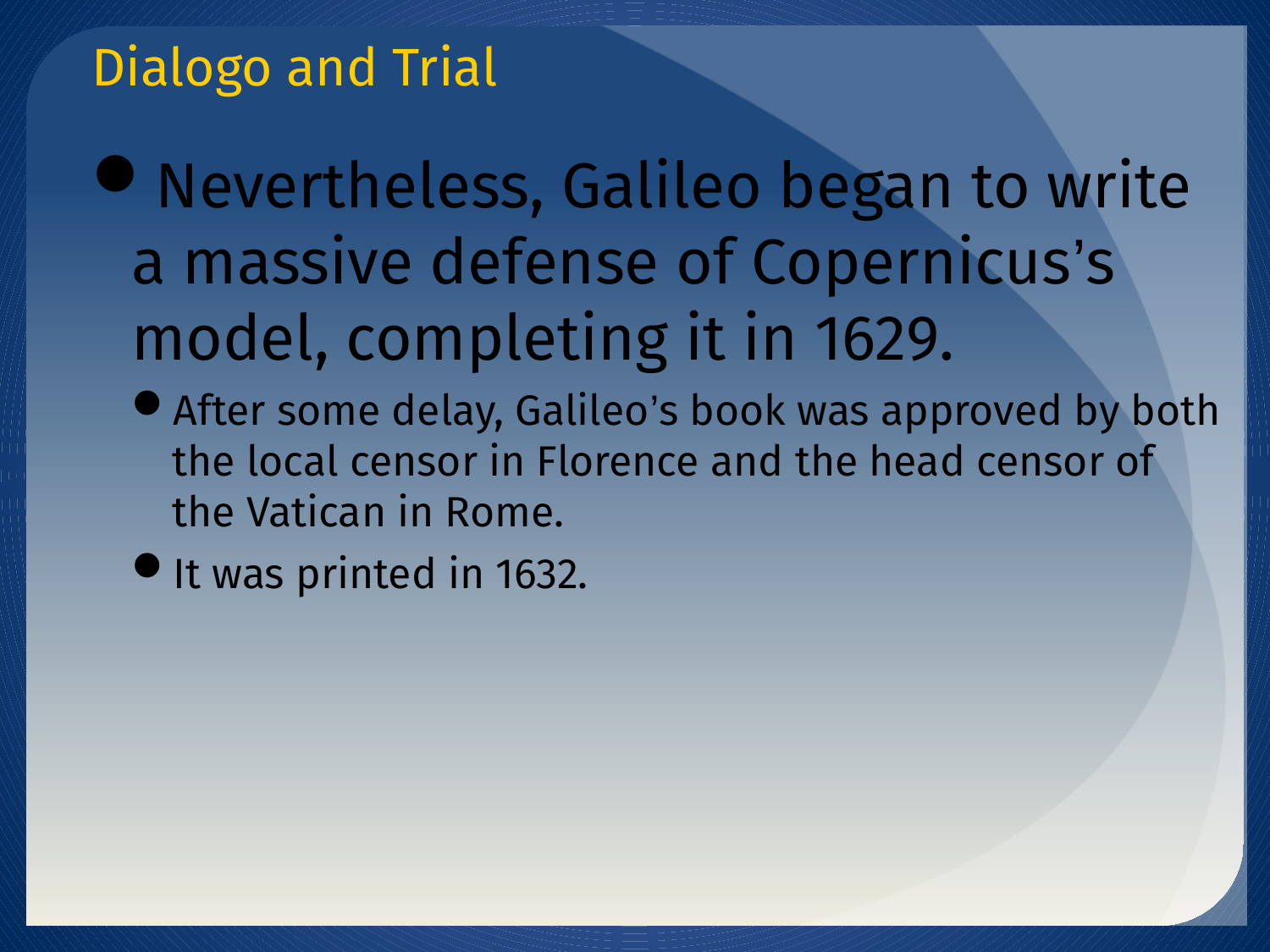

Dialogo and Trial
Nevertheless, Galileo began to write a massive defense of Copernicus’s model, completing it in 1629.
After some delay, Galileo’s book was approved by both the local censor in Florence and the head censor of the Vatican in Rome.
It was printed in 1632.